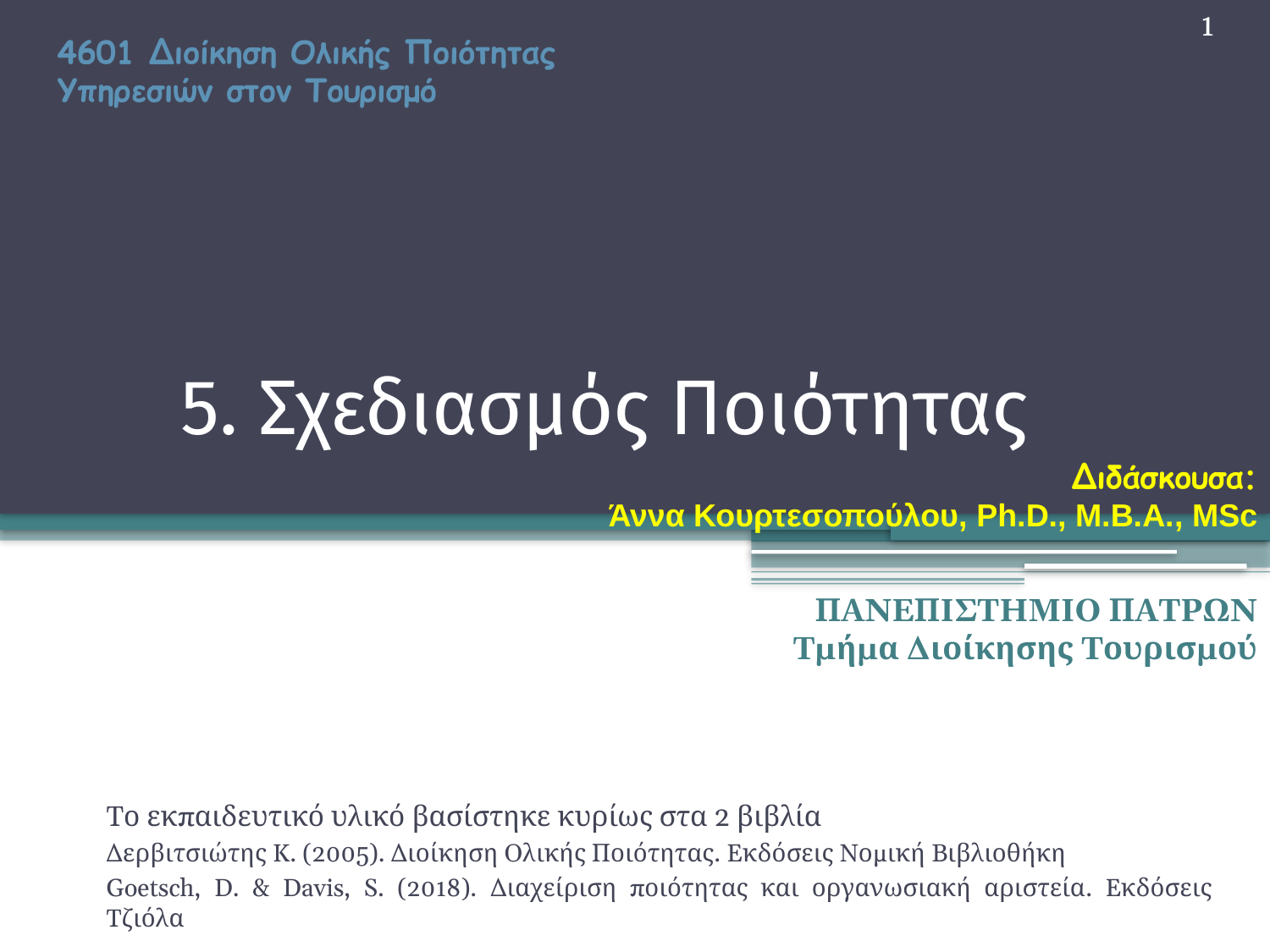

1
4601 Διοίκηση Ολικής Ποιότητας  Υπηρεσιών στον Τουρισμό
# 5. Σχεδιασμός Ποιότητας
Διδάσκουσα:
 Άννα Κουρτεσοπούλου, Ph.D., M.B.A., MSc
ΠΑΝΕΠΙΣΤΗΜΙΟ ΠΑΤΡΩΝ
Τμήμα Διοίκησης Τουρισμού
Το εκπαιδευτικό υλικό βασίστηκε κυρίως στα 2 βιβλία
Δερβιτσιώτης Κ. (2005). Διοίκηση Ολικής Ποιότητας. Εκδόσεις Νομική Βιβλιοθήκη
Goetsch, D. & Davis, S. (2018). Διαχείριση ποιότητας και οργανωσιακή αριστεία. Εκδόσεις Τζιόλα